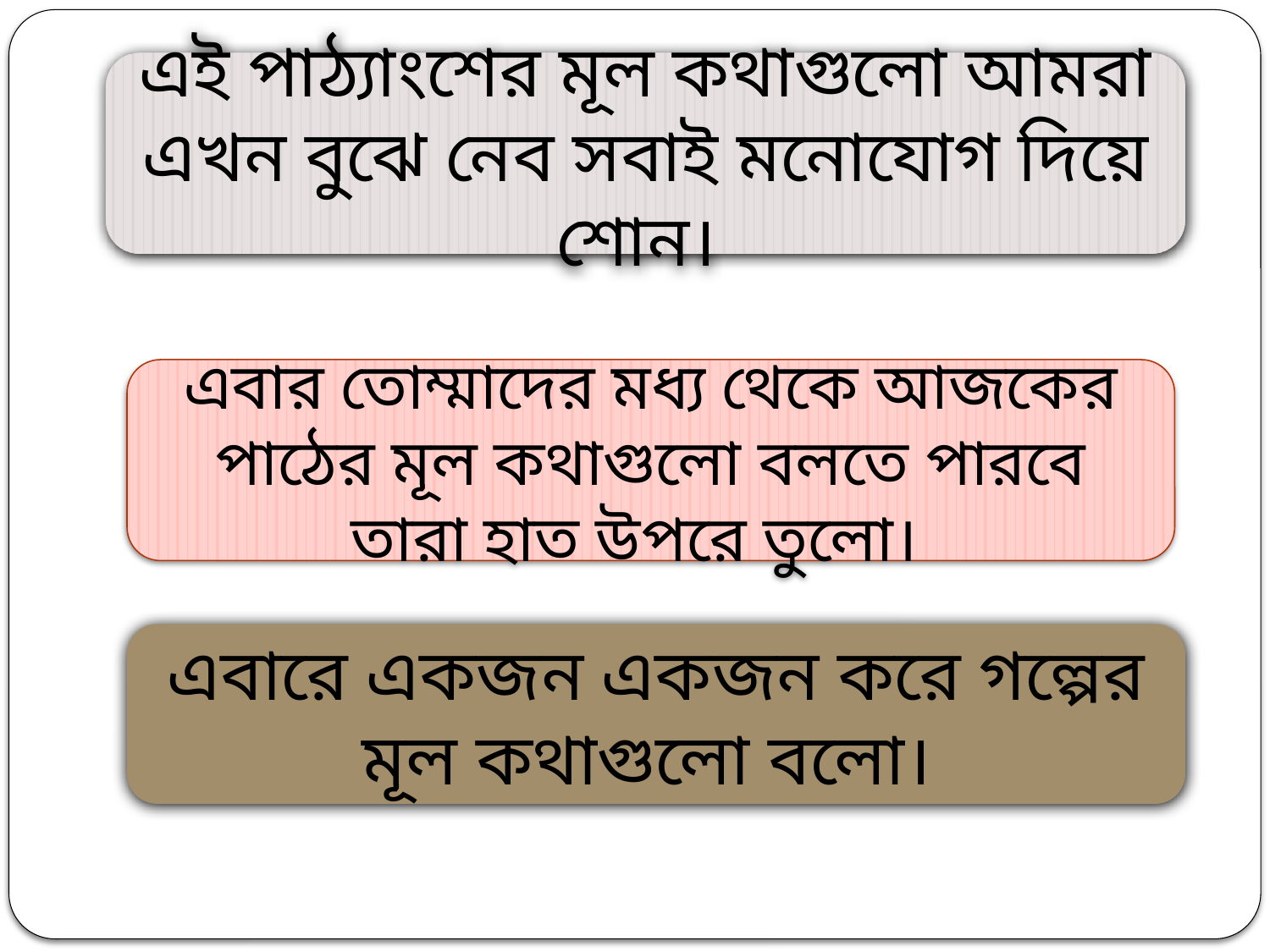

এই পাঠ্যাংশের মূল কথাগুলো আমরা এখন বুঝে নেব সবাই মনোযোগ দিয়ে শোন।
এবার তোম্মাদের মধ্য থেকে আজকের পাঠের মূল কথাগুলো বলতে পারবে তারা হাত উপরে তুলো।
এবারে একজন একজন করে গল্পের মূল কথাগুলো বলো।